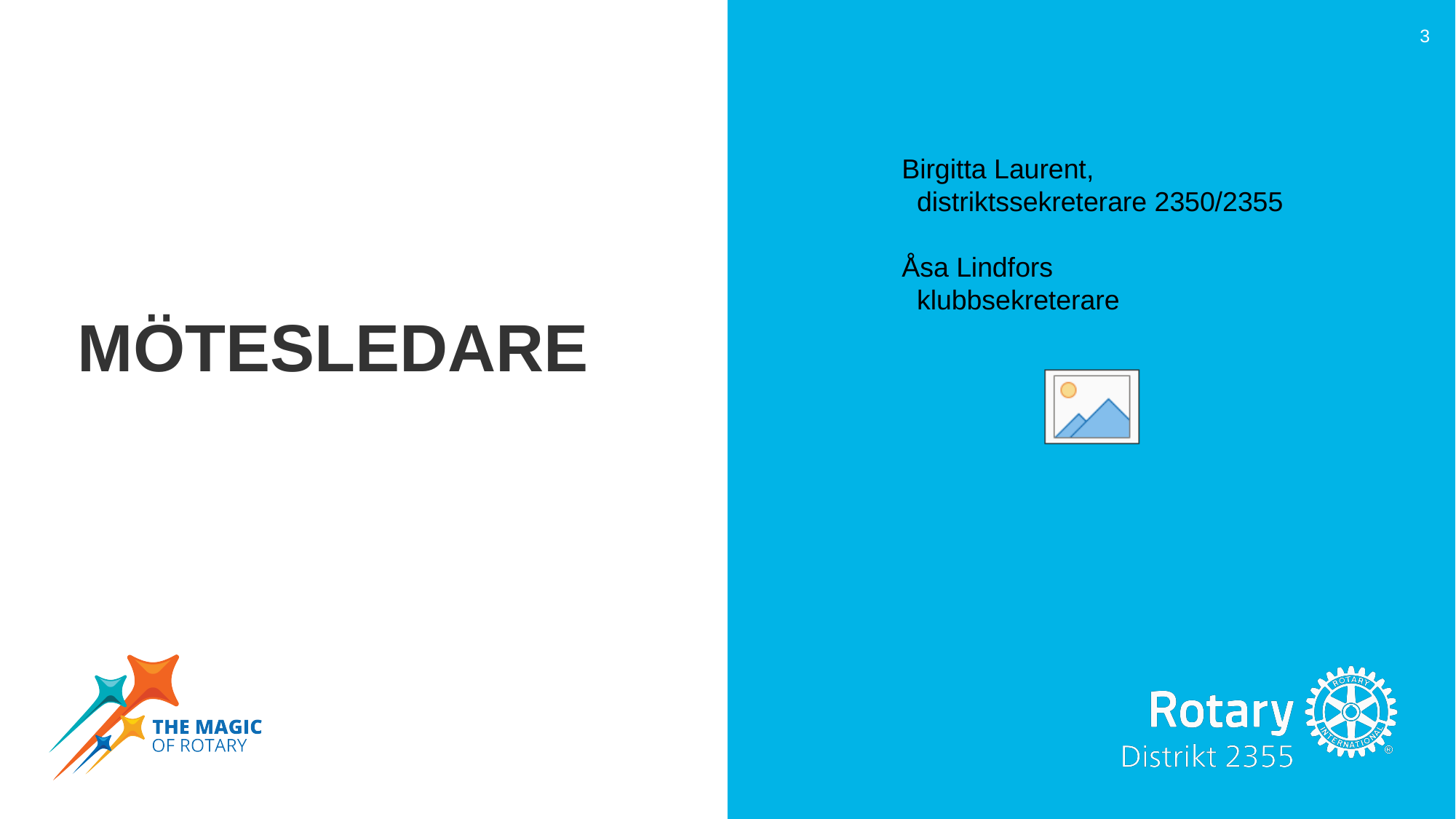

3

Birgitta Laurent,
  distriktssekreterare 2350/2355

Åsa Lindfors
  klubbsekreterare
Mötesledare